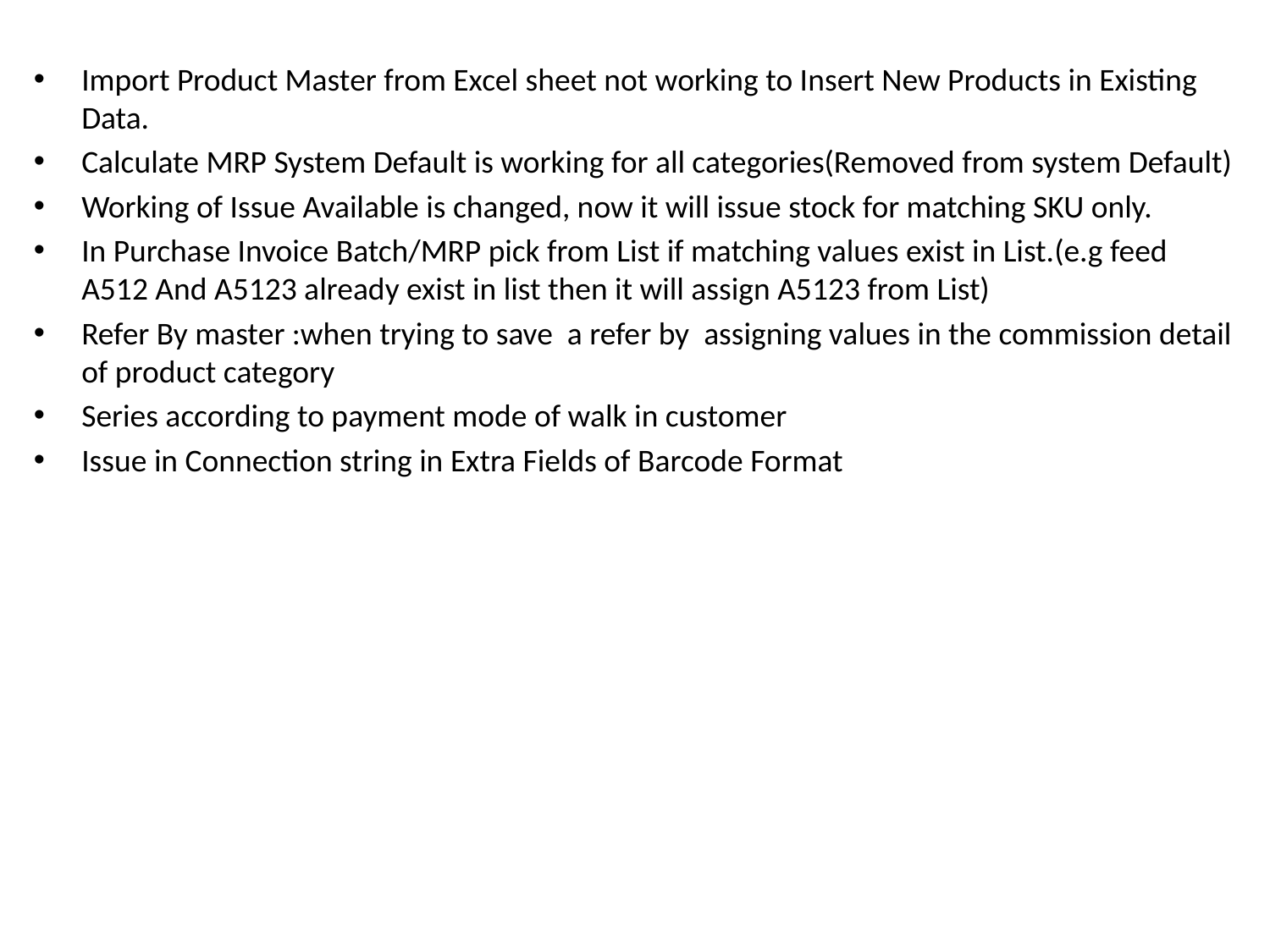

Import Product Master from Excel sheet not working to Insert New Products in Existing Data.
Calculate MRP System Default is working for all categories(Removed from system Default)
Working of Issue Available is changed, now it will issue stock for matching SKU only.
In Purchase Invoice Batch/MRP pick from List if matching values exist in List.(e.g feed A512 And A5123 already exist in list then it will assign A5123 from List)
Refer By master :when trying to save  a refer by  assigning values in the commission detail of product category
Series according to payment mode of walk in customer
Issue in Connection string in Extra Fields of Barcode Format